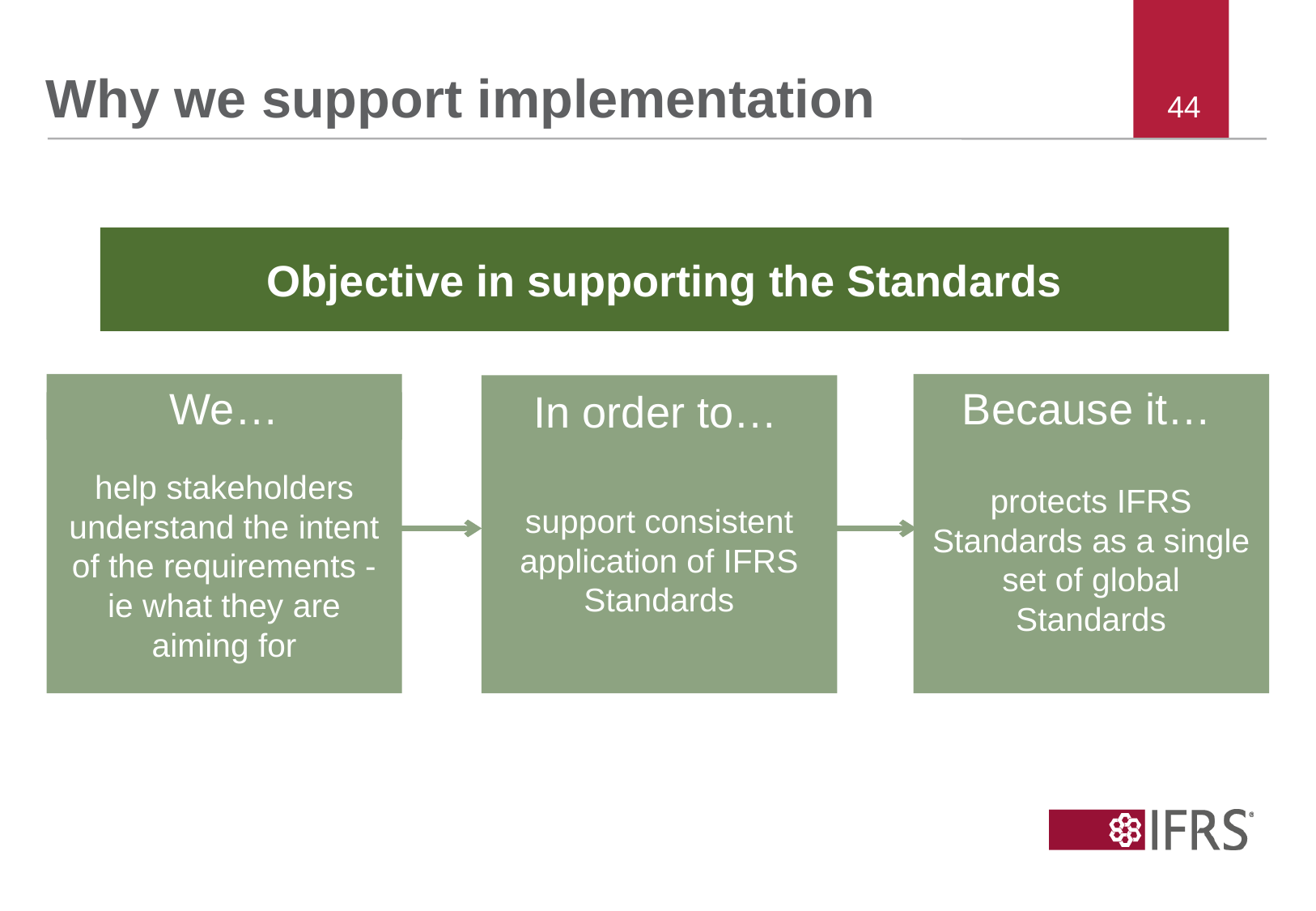

# Why we support implementation
Objective in supporting the Standards

protects IFRS Standards as a single set of global Standards

support consistent application of IFRS Standards
Because it…
In order to…

help stakeholders understand the intent of the requirements - ie what they are aiming for
We…